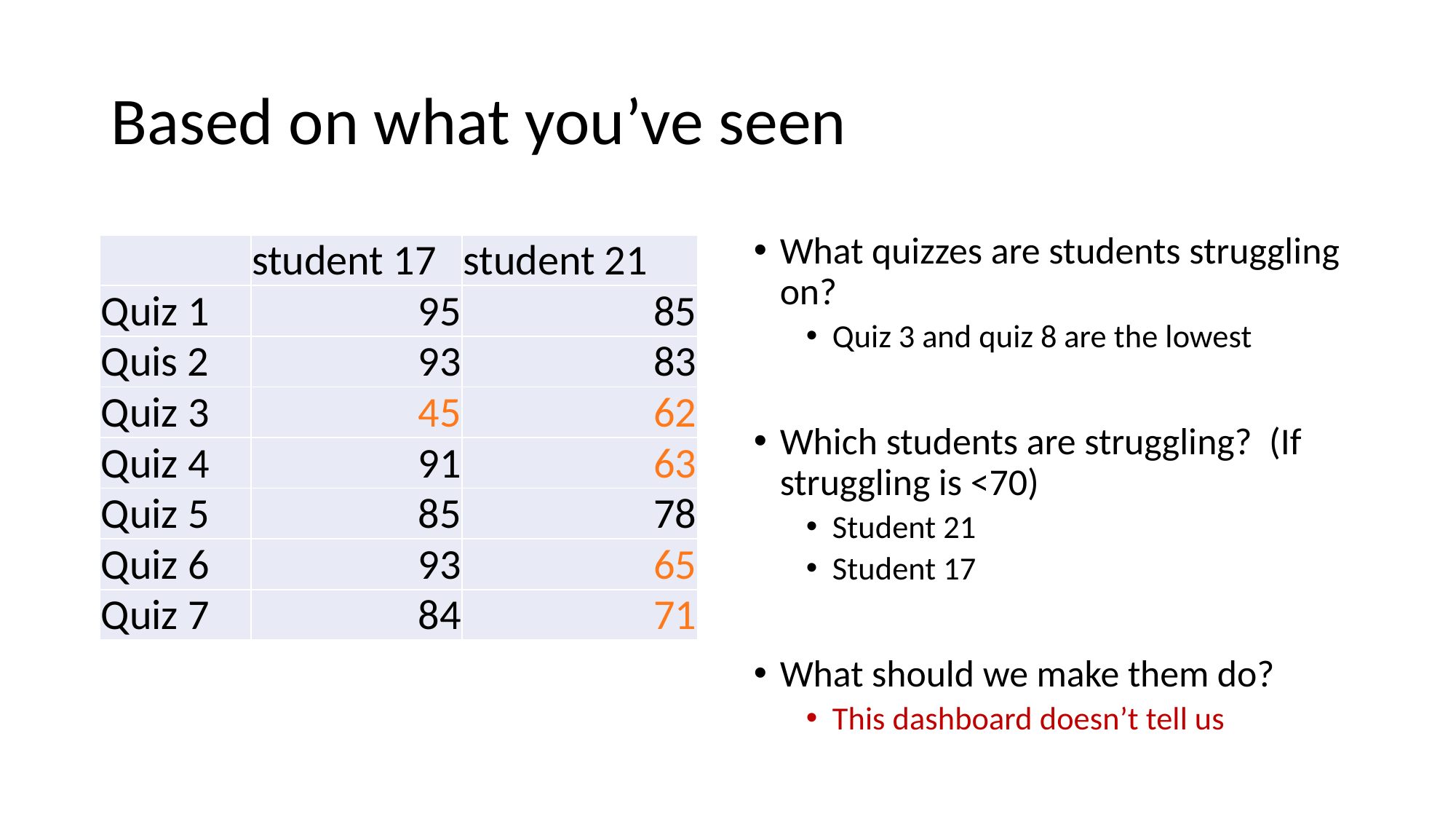

# Based on what you’ve seen
What quizzes are students struggling on?
Quiz 3 and quiz 8 are the lowest

Which students are struggling?  (If struggling is <70)
Student 21
Student 17

What should we make them do?
This dashboard doesn’t tell us
|  | student 17 | student 21 |
| --- | --- | --- |
| Quiz 1 | 95 | 85 |
| Quis 2 | 93 | 83 |
| Quiz 3 | 45 | 62 |
| Quiz 4 | 91 | 63 |
| Quiz 5 | 85 | 78 |
| Quiz 6 | 93 | 65 |
| Quiz 7 | 84 | 71 |